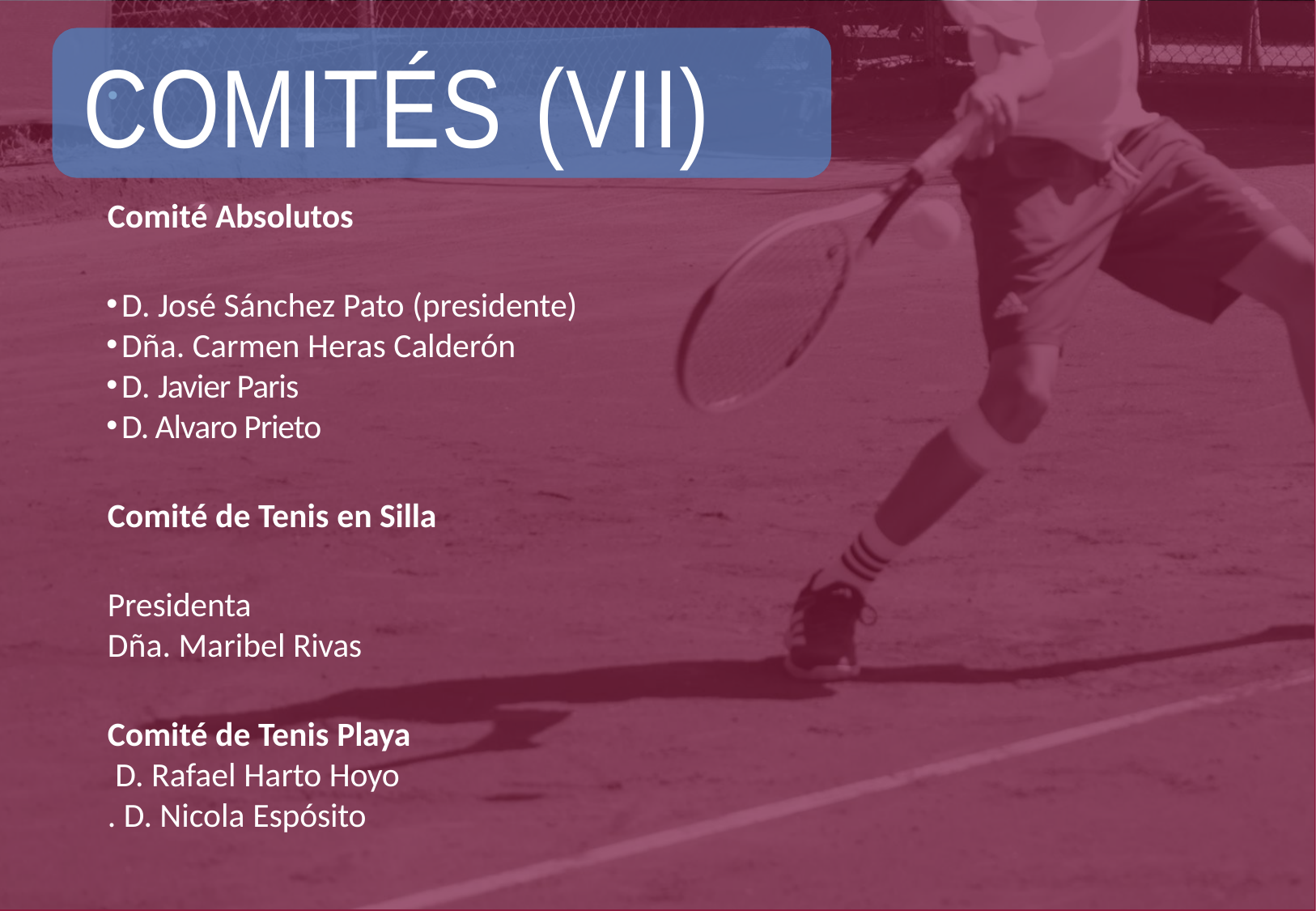

COMITÉS (VII)
•
Comité Absolutos
D. José Sánchez Pato (presidente)
Dña. Carmen Heras Calderón
D. Javier Paris
D. Alvaro Prieto
Comité de Tenis en Silla
Presidenta
Dña. Maribel Rivas
Comité de Tenis Playa
 D. Rafael Harto Hoyo
. D. Nicola Espósito